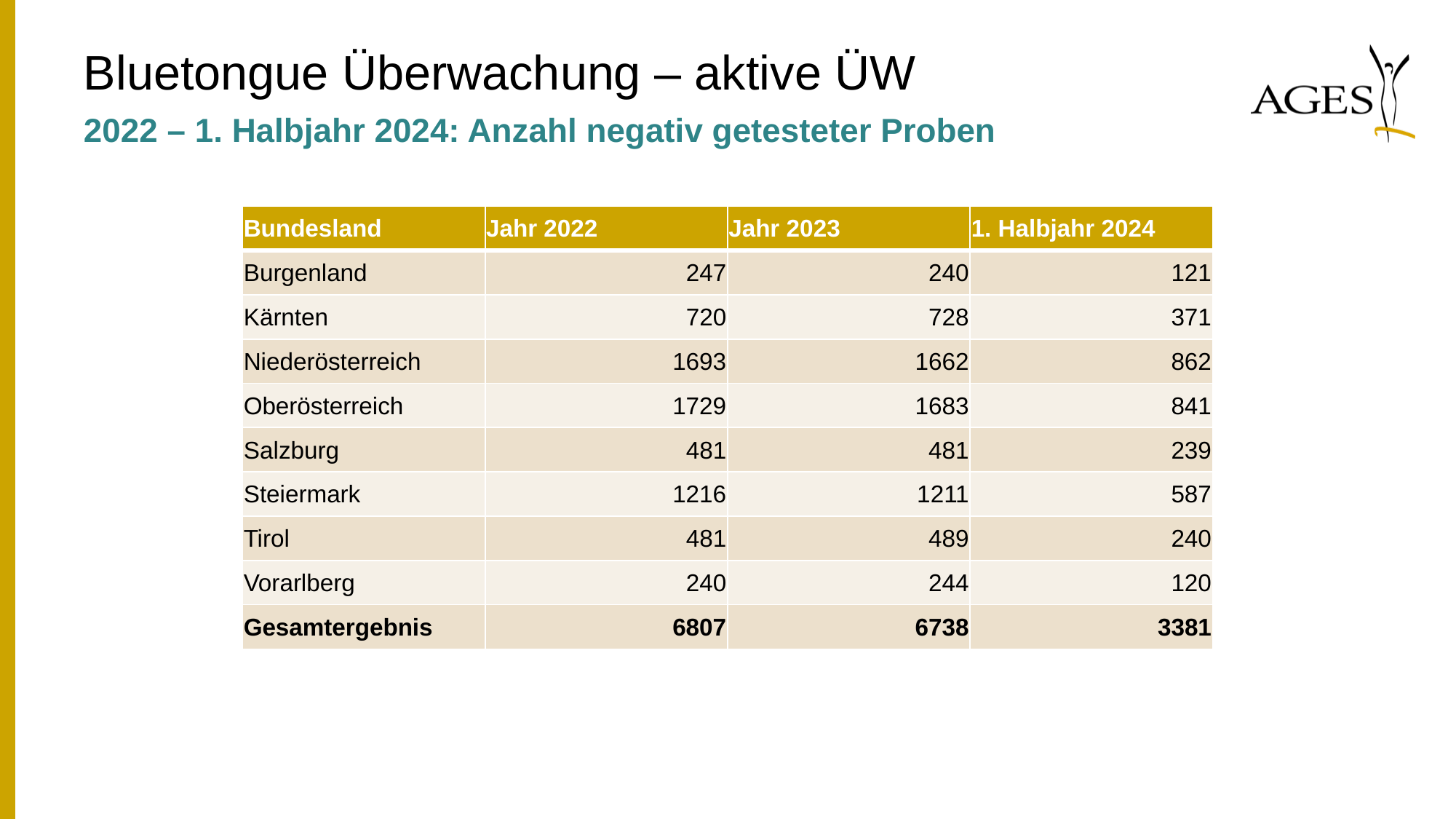

# Bluetongue Überwachung – aktive ÜW
2022 – 1. Halbjahr 2024: Anzahl negativ getesteter Proben
| Bundesland | Jahr 2022 | Jahr 2023 | 1. Halbjahr 2024 |
| --- | --- | --- | --- |
| Burgenland | 247 | 240 | 121 |
| Kärnten | 720 | 728 | 371 |
| Niederösterreich | 1693 | 1662 | 862 |
| Oberösterreich | 1729 | 1683 | 841 |
| Salzburg | 481 | 481 | 239 |
| Steiermark | 1216 | 1211 | 587 |
| Tirol | 481 | 489 | 240 |
| Vorarlberg | 240 | 244 | 120 |
| Gesamtergebnis | 6807 | 6738 | 3381 |